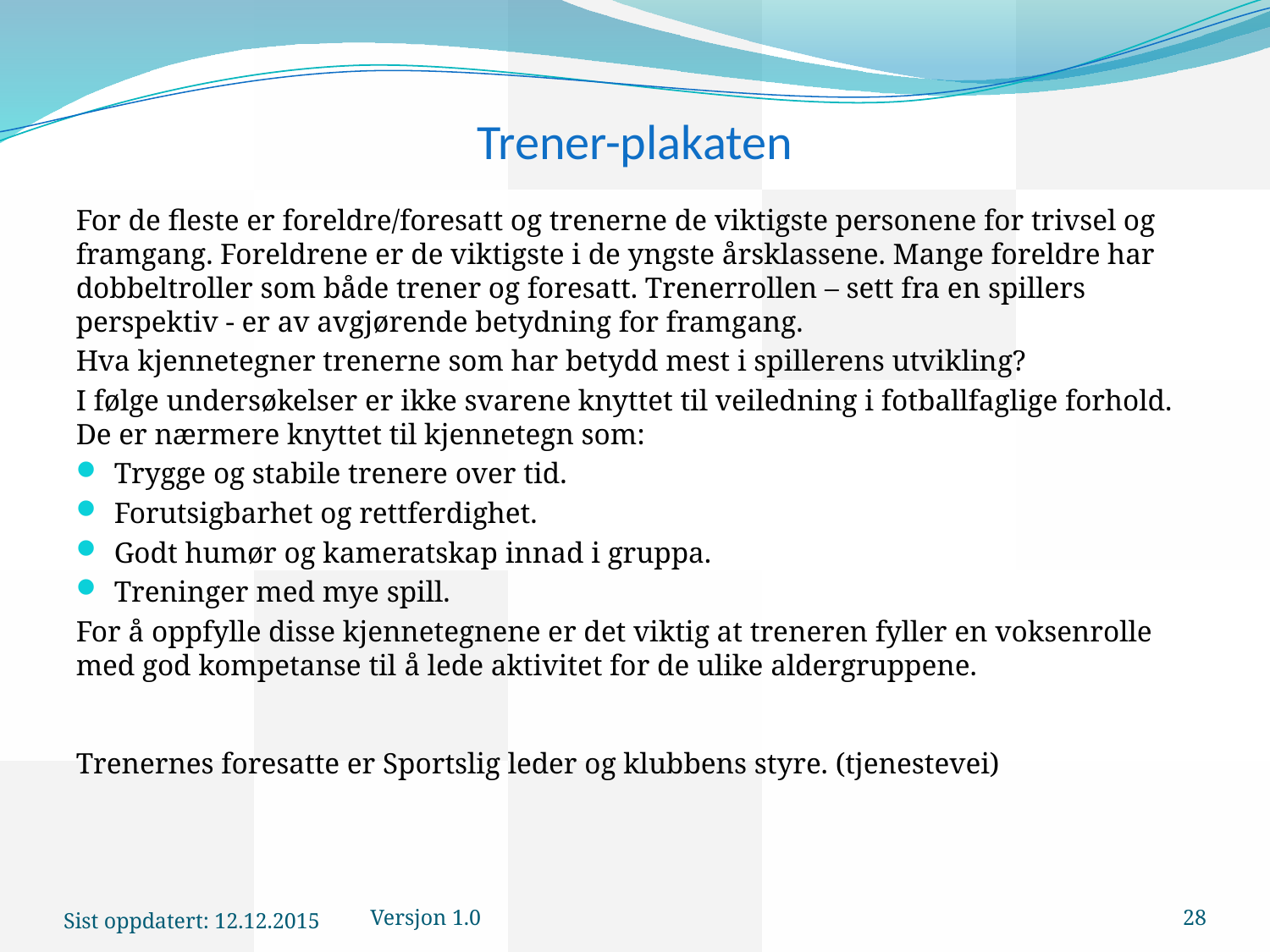

# Trener-plakaten
For de fleste er foreldre/foresatt og trenerne de viktigste personene for trivsel og framgang. Foreldrene er de viktigste i de yngste årsklassene. Mange foreldre har dobbeltroller som både trener og foresatt. Trenerrollen – sett fra en spillers perspektiv - er av avgjørende betydning for framgang.
Hva kjennetegner trenerne som har betydd mest i spillerens utvikling?
I følge undersøkelser er ikke svarene knyttet til veiledning i fotballfaglige forhold. De er nærmere knyttet til kjennetegn som:
Trygge og stabile trenere over tid.
Forutsigbarhet og rettferdighet.
Godt humør og kameratskap innad i gruppa.
Treninger med mye spill.
For å oppfylle disse kjennetegnene er det viktig at treneren fyller en voksenrolle med god kompetanse til å lede aktivitet for de ulike aldergruppene.

Trenernes foresatte er Sportslig leder og klubbens styre. (tjenestevei)
Sist oppdatert: 12.12.2015
Versjon 1.0
28